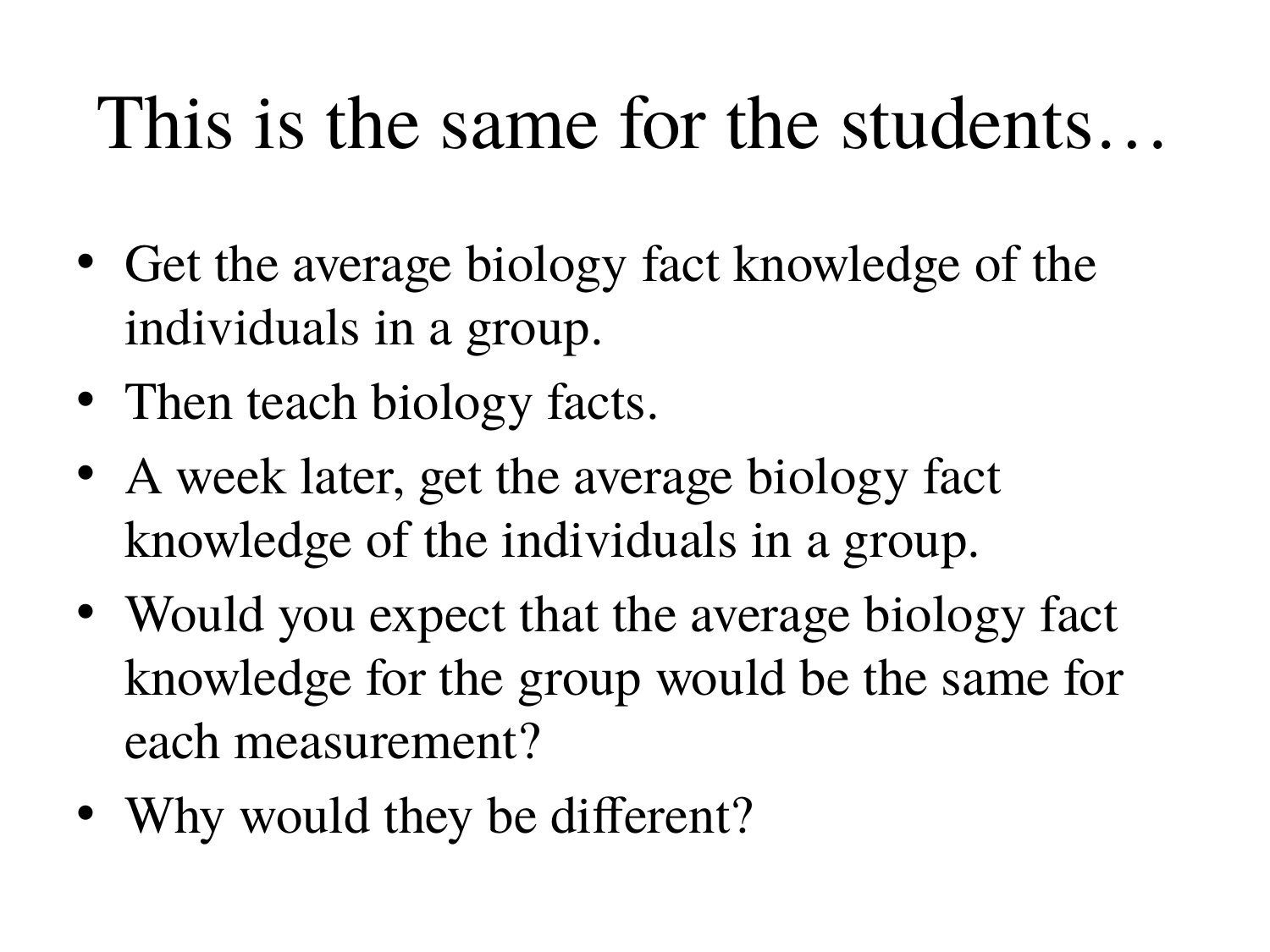

# This is the same for the students…
Get the average biology fact knowledge of the individuals in a group.
Then teach biology facts.
A week later, get the average biology fact knowledge of the individuals in a group.
Would you expect that the average biology fact knowledge for the group would be the same for each measurement?
Why would they be different?